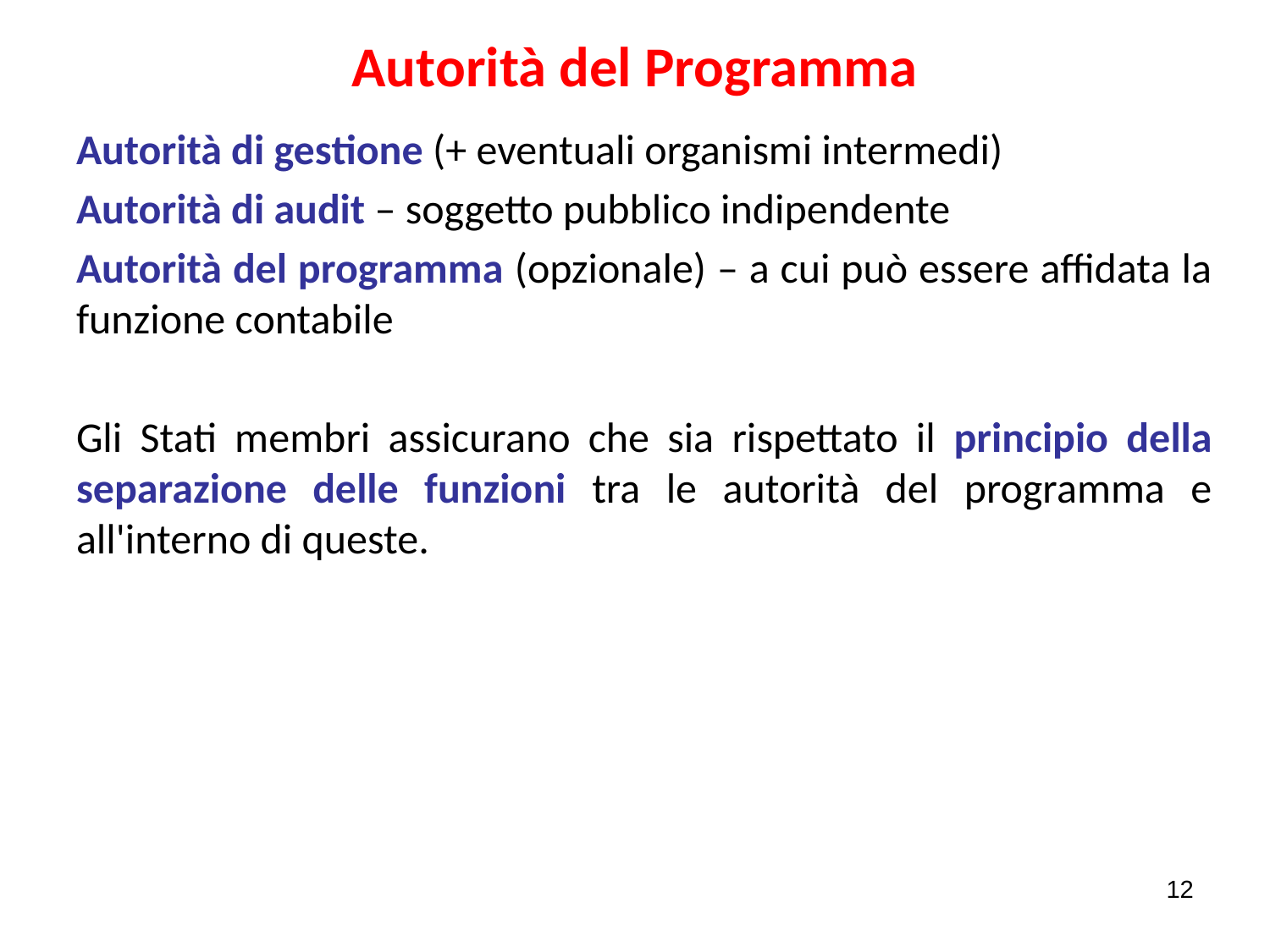

# Autorità del Programma
Autorità di gestione (+ eventuali organismi intermedi)
Autorità di audit – soggetto pubblico indipendente
Autorità del programma (opzionale) – a cui può essere affidata la funzione contabile

Gli Stati membri assicurano che sia rispettato il principio della separazione delle funzioni tra le autorità del programma e all'interno di queste.
12